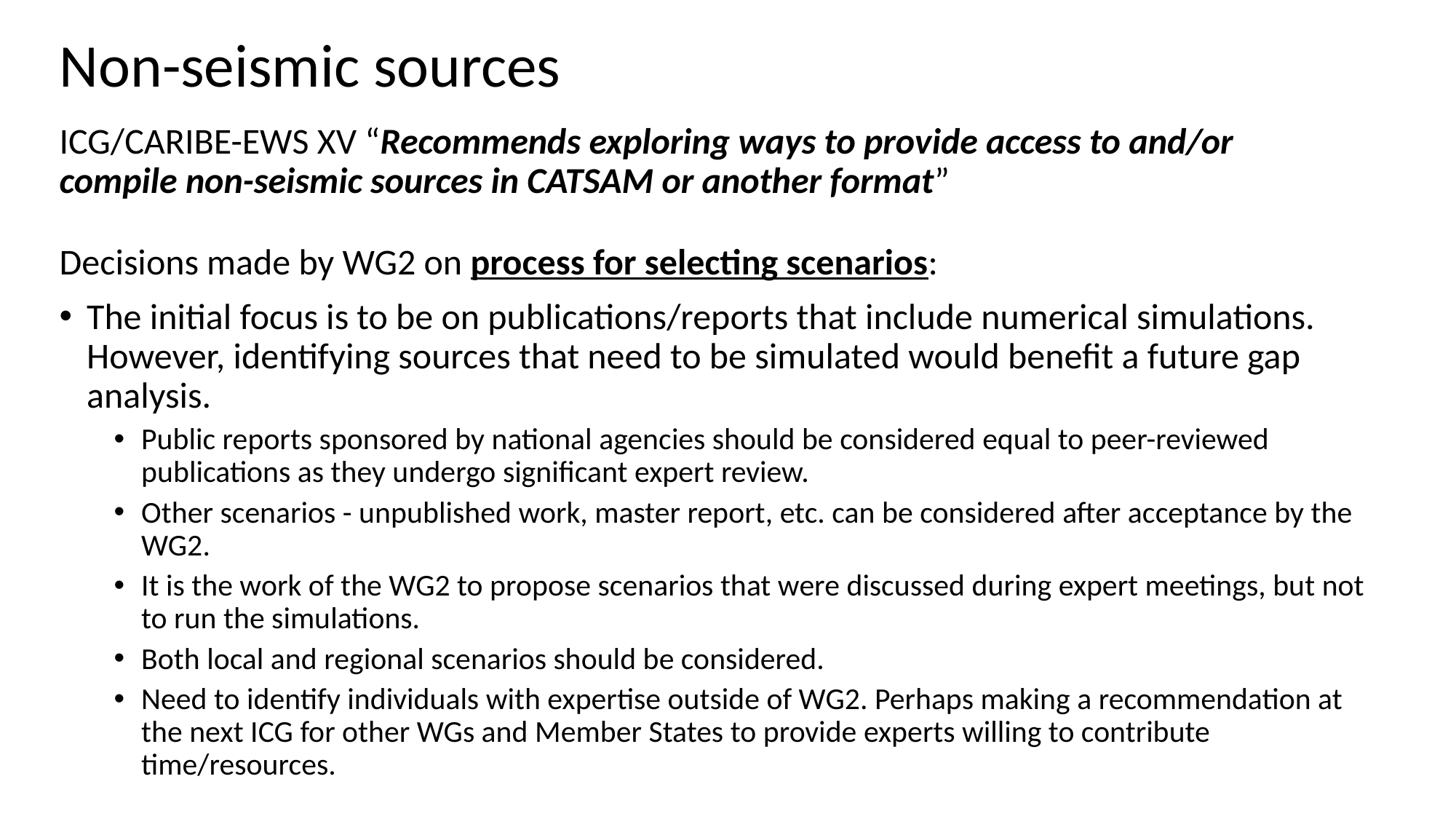

# Non-seismic sources
ICG/CARIBE-EWS XV “Recommends exploring ways to provide access to and/or compile non-seismic sources in CATSAM or another format”
Decisions made by WG2 on process for selecting scenarios:
The initial focus is to be on publications/reports that include numerical simulations. However, identifying sources that need to be simulated would benefit a future gap analysis.
Public reports sponsored by national agencies should be considered equal to peer-reviewed publications as they undergo significant expert review.
Other scenarios - unpublished work, master report, etc. can be considered after acceptance by the WG2.
It is the work of the WG2 to propose scenarios that were discussed during expert meetings, but not to run the simulations.
Both local and regional scenarios should be considered.
Need to identify individuals with expertise outside of WG2. Perhaps making a recommendation at the next ICG for other WGs and Member States to provide experts willing to contribute time/resources.